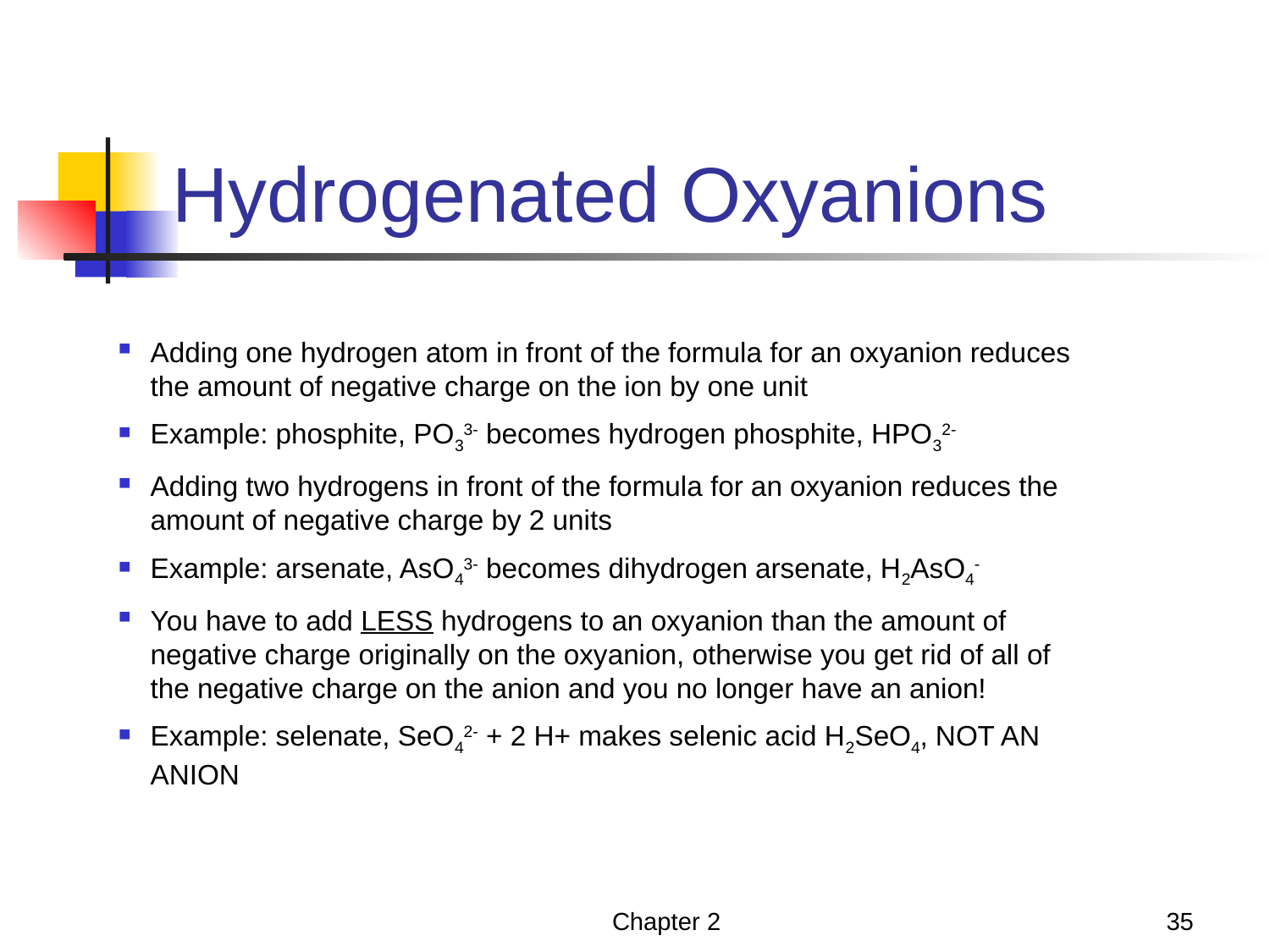

# Hydrogenated Oxyanions
Adding one hydrogen atom in front of the formula for an oxyanion reduces the amount of negative charge on the ion by one unit
Example: phosphite, PO33- becomes hydrogen phosphite, HPO32-
Adding two hydrogens in front of the formula for an oxyanion reduces the amount of negative charge by 2 units
Example: arsenate, AsO43- becomes dihydrogen arsenate, H2AsO4-
You have to add LESS hydrogens to an oxyanion than the amount of negative charge originally on the oxyanion, otherwise you get rid of all of the negative charge on the anion and you no longer have an anion!
Example: selenate, SeO42- + 2 H+ makes selenic acid H2SeO4, NOT AN ANION
Chapter 2
35